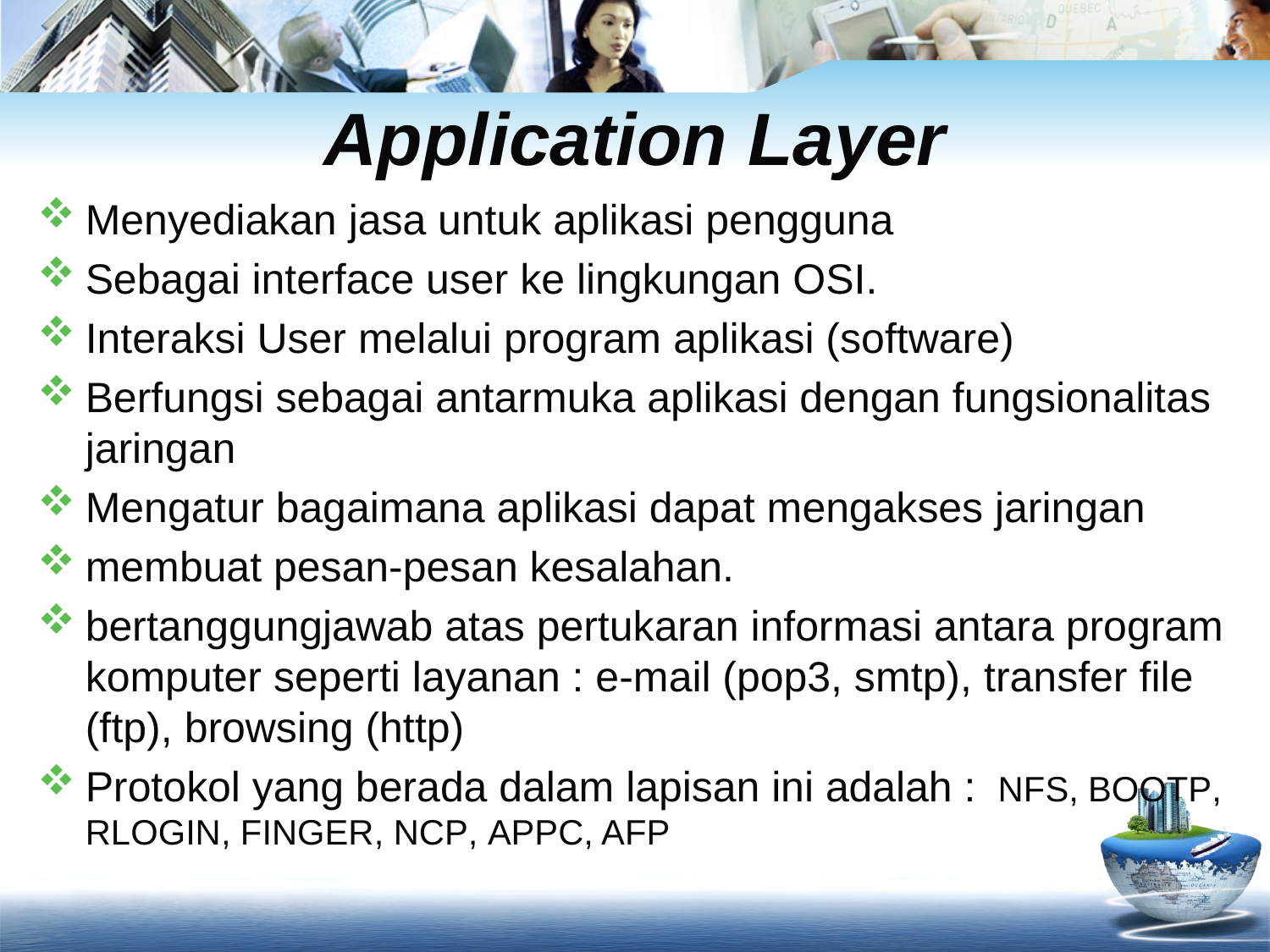

# Application Layer
Menyediakan jasa untuk aplikasi pengguna
Sebagai interface user ke lingkungan OSI.
Interaksi User melalui program aplikasi (software)
Berfungsi sebagai antarmuka aplikasi dengan fungsionalitas jaringan
Mengatur bagaimana aplikasi dapat mengakses jaringan
membuat pesan-pesan kesalahan.
bertanggungjawab atas pertukaran informasi antara program komputer seperti layanan : e-mail (pop3, smtp), transfer file (ftp), browsing (http)
Protokol yang berada dalam lapisan ini adalah :  NFS, BOOTP,  RLOGIN, FINGER, NCP, APPC, AFP